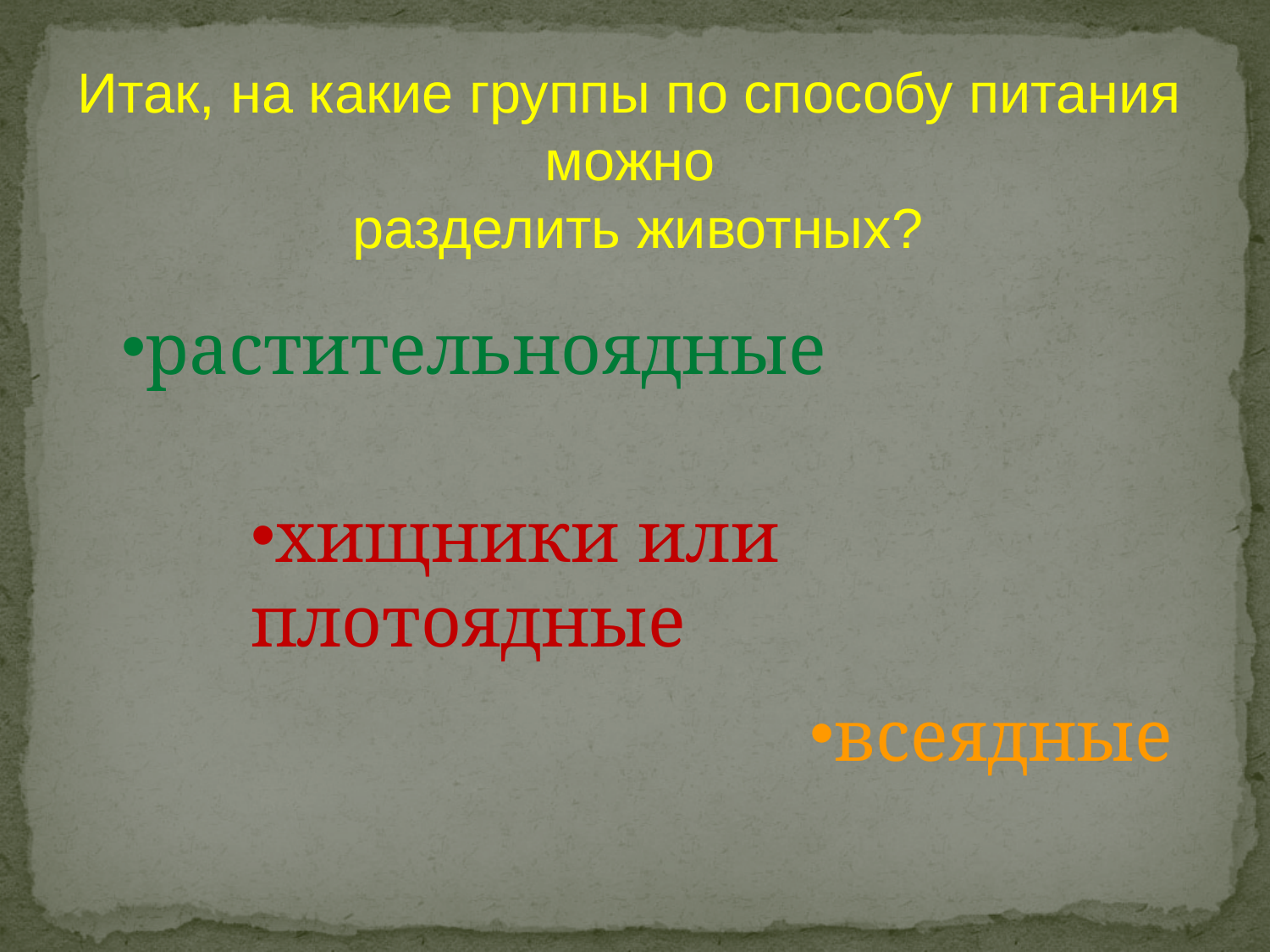

#
Итак, на какие группы по способу питания можно
 разделить животных?

растительноядные
хищники или плотоядные
всеядные